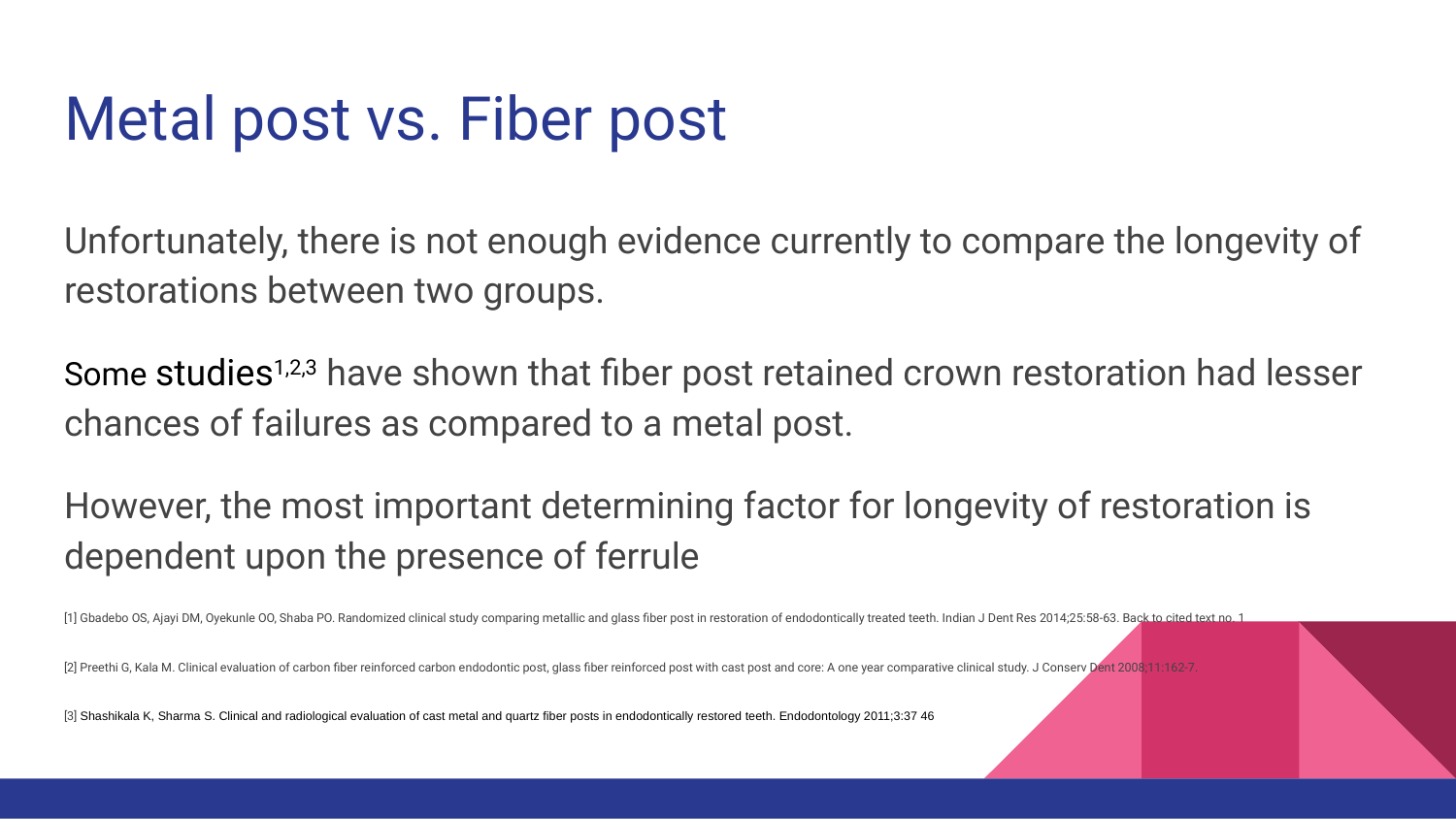

# Metal post vs. Fiber post
Unfortunately, there is not enough evidence currently to compare the longevity of restorations between two groups.
Some studies1,2,3 have shown that fiber post retained crown restoration had lesser chances of failures as compared to a metal post.
However, the most important determining factor for longevity of restoration is dependent upon the presence of ferrule
[1] Gbadebo OS, Ajayi DM, Oyekunle OO, Shaba PO. Randomized clinical study comparing metallic and glass fiber post in restoration of endodontically treated teeth. Indian J Dent Res 2014;25:58-63. Back to cited text no. 1
[2] Preethi G, Kala M. Clinical evaluation of carbon fiber reinforced carbon endodontic post, glass fiber reinforced post with cast post and core: A one year comparative clinical study. J Conserv Dent 2008;11:162-7.
[3] Shashikala K, Sharma S. Clinical and radiological evaluation of cast metal and quartz fiber posts in endodontically restored teeth. Endodontology 2011;3:37 46